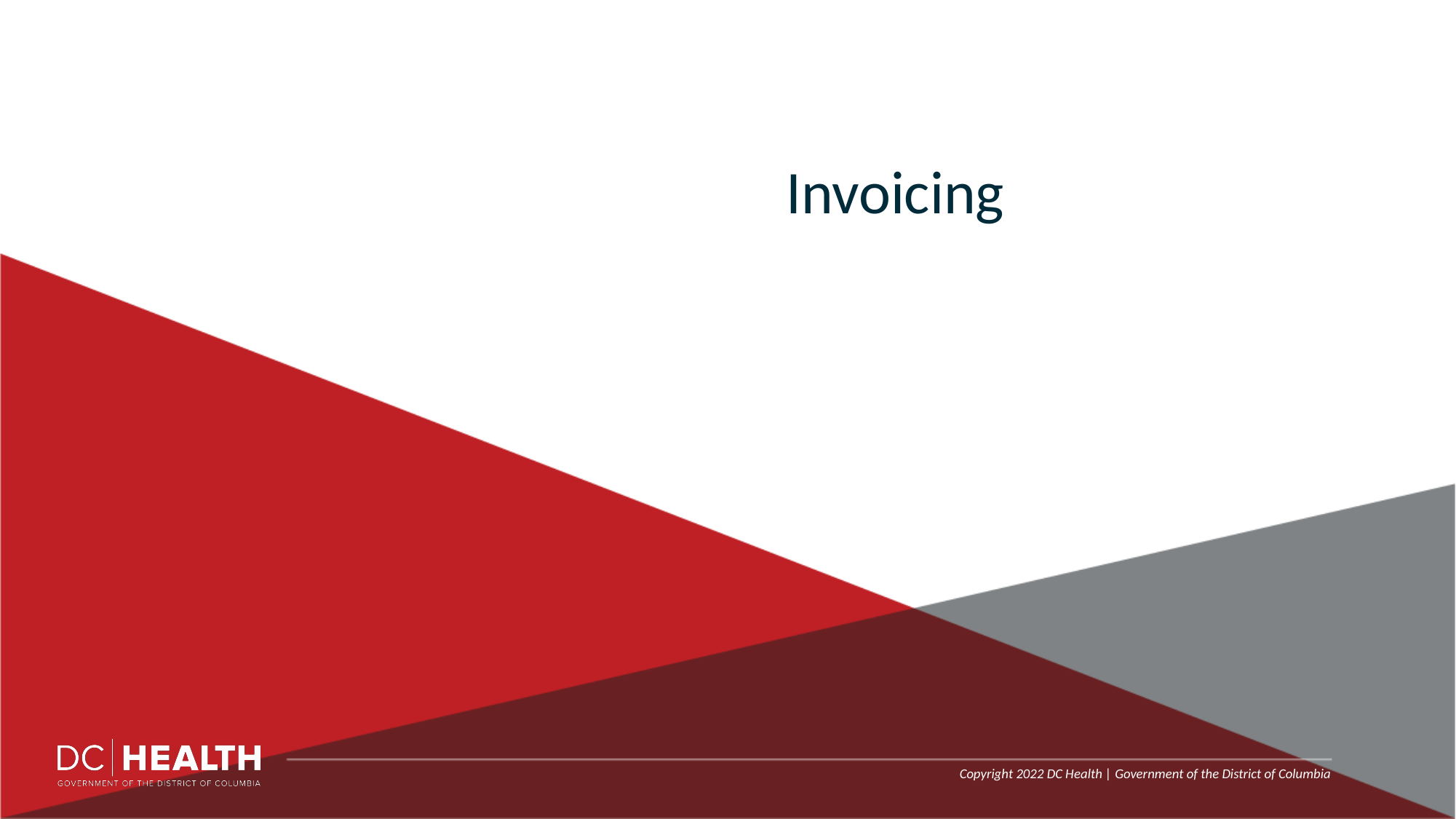

Invoicing​

Copyright 2022 DC Health | Government of the District of Columbia